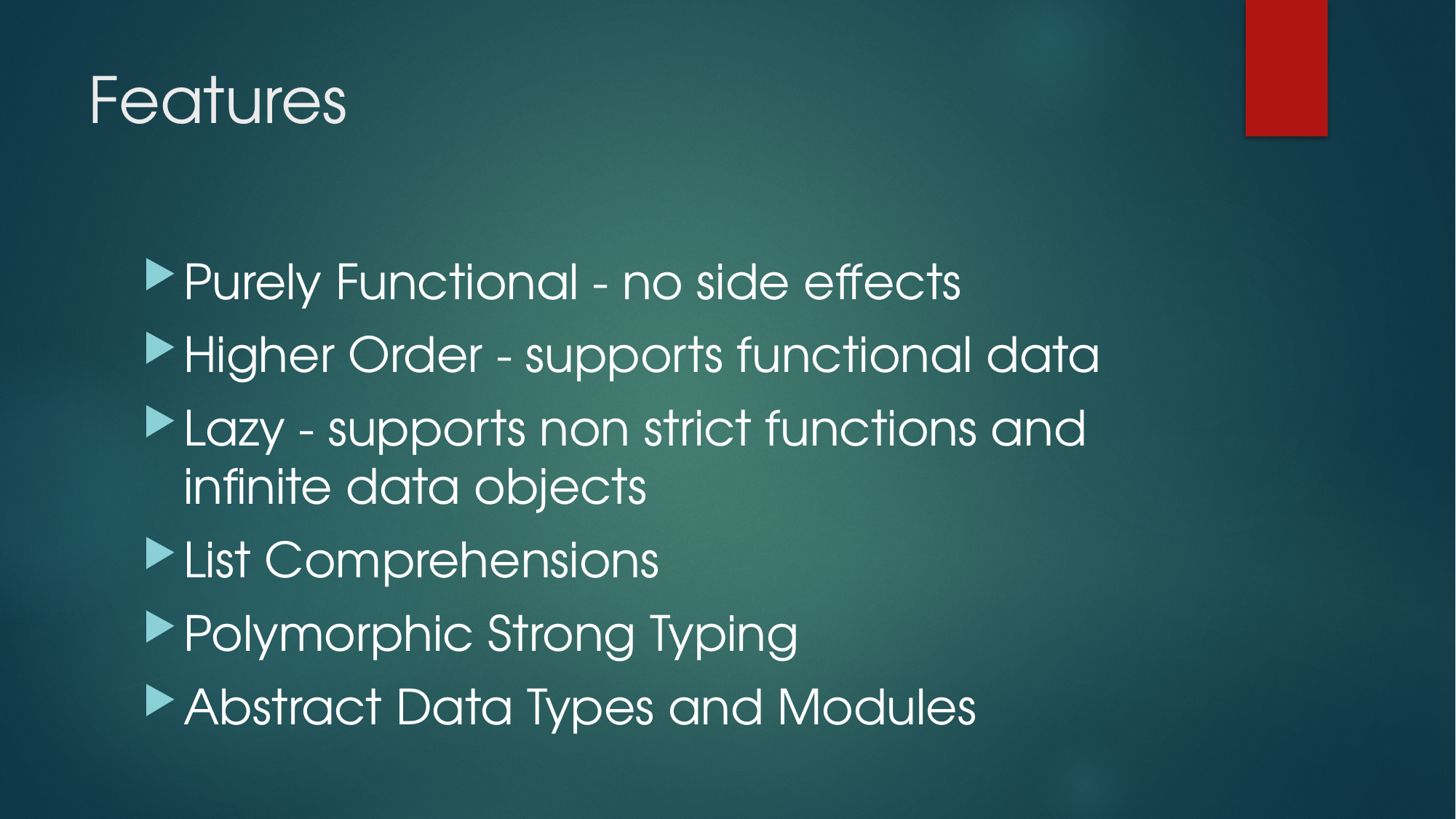

# Features
Purely Functional - no side effects
Higher Order - supports functional data
Lazy - supports non strict functions and infinite data objects
List Comprehensions
Polymorphic Strong Typing
Abstract Data Types and Modules